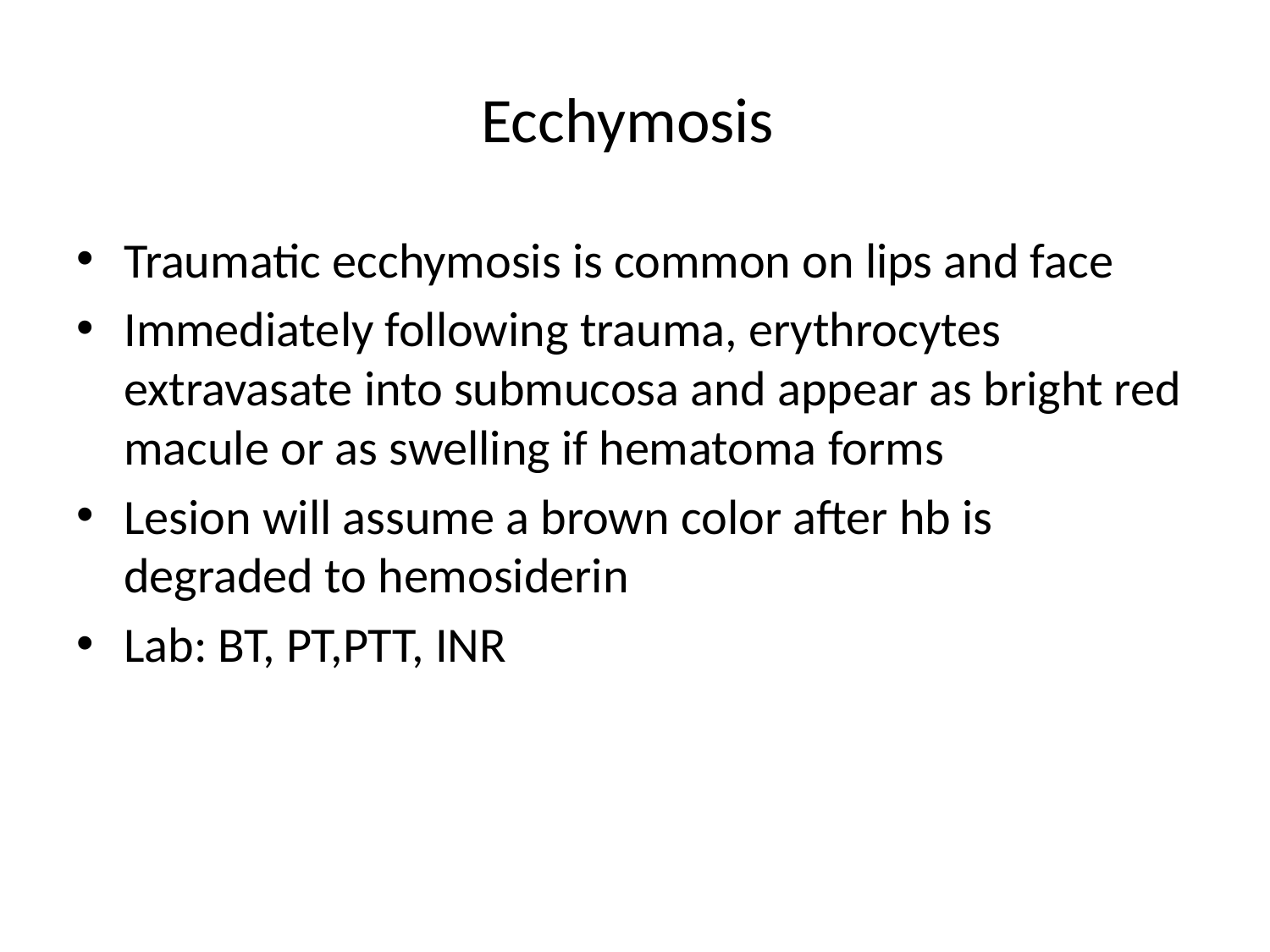

# Ecchymosis
Traumatic ecchymosis is common on lips and face
Immediately following trauma, erythrocytes extravasate into submucosa and appear as bright red macule or as swelling if hematoma forms
Lesion will assume a brown color after hb is degraded to hemosiderin
Lab: BT, PT,PTT, INR